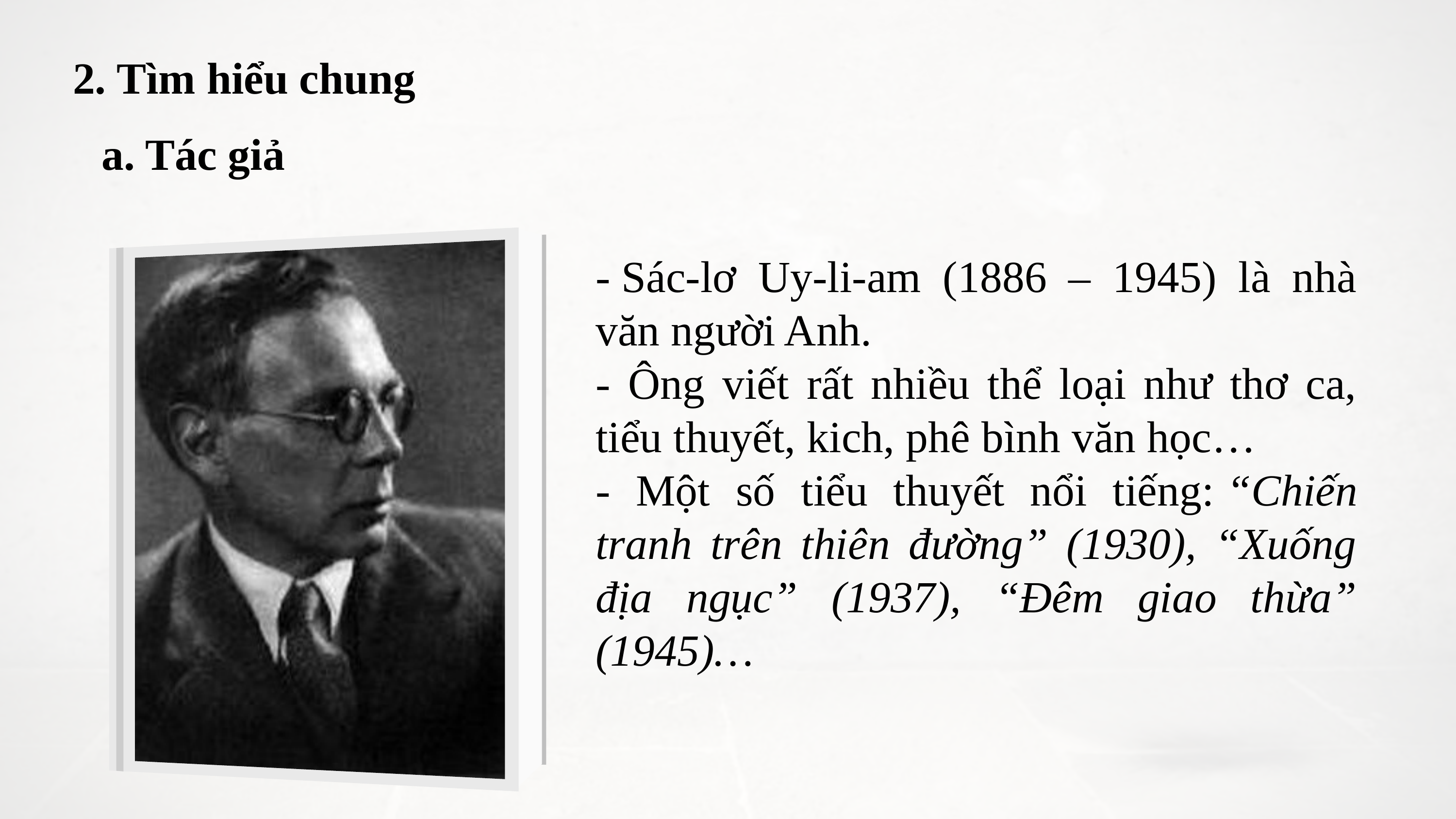

2. Tìm hiểu chung
a. Tác giả

- Sác-lơ Uy-li-am (1886 – 1945) là nhà văn người Anh.
- Ông viết rất nhiều thể loại như thơ ca, tiểu thuyết, kich, phê bình văn học…
- Một số tiểu thuyết nổi tiếng: “Chiến tranh trên thiên đường” (1930), “Xuống địa ngục” (1937), “Đêm giao thừa” (1945)…